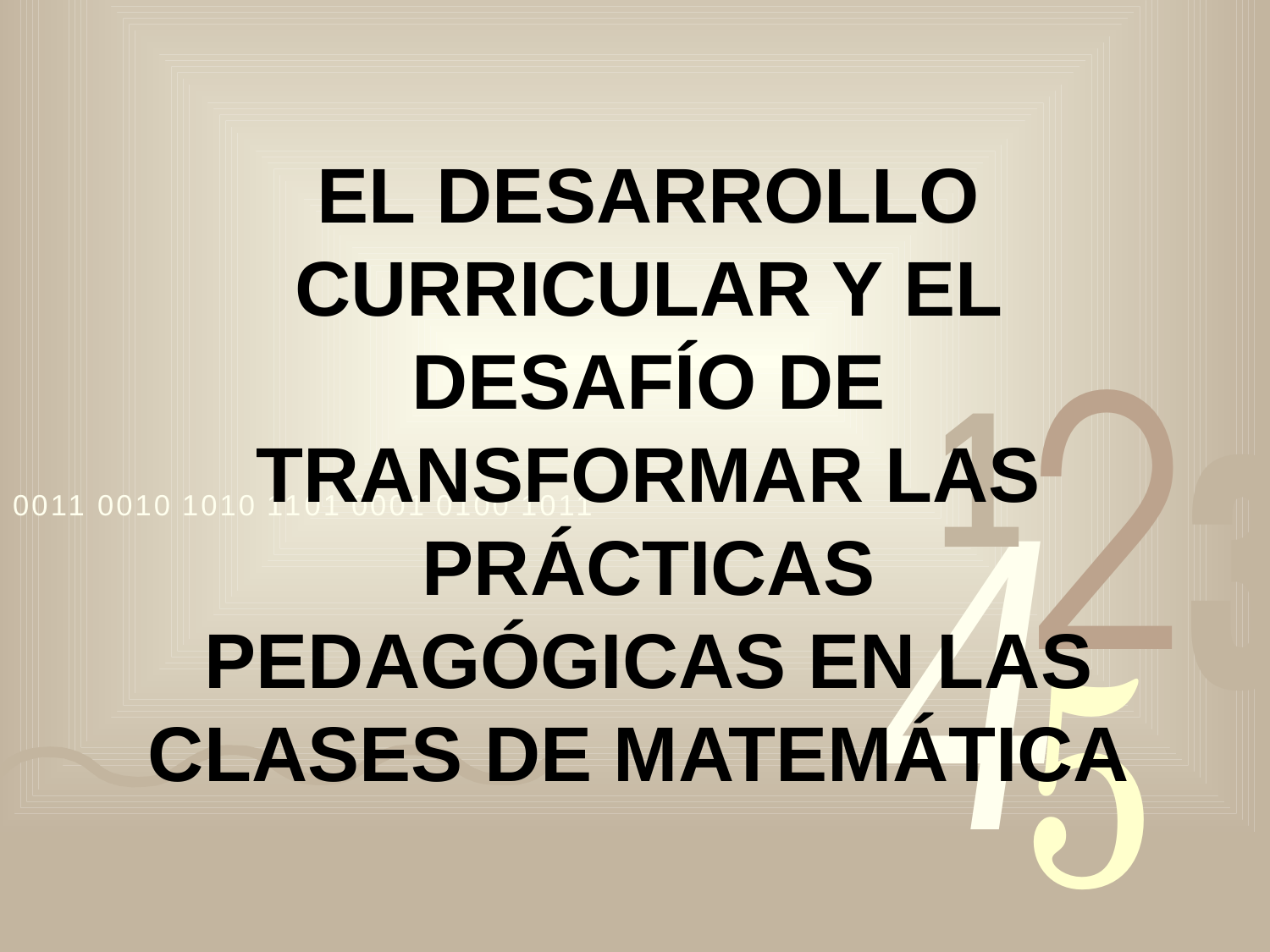

# EL DESARROLLO CURRICULAR Y EL DESAFÍO DE TRANSFORMAR LAS PRÁCTICAS PEDAGÓGICAS EN LAS CLASES DE MATEMÁTICA